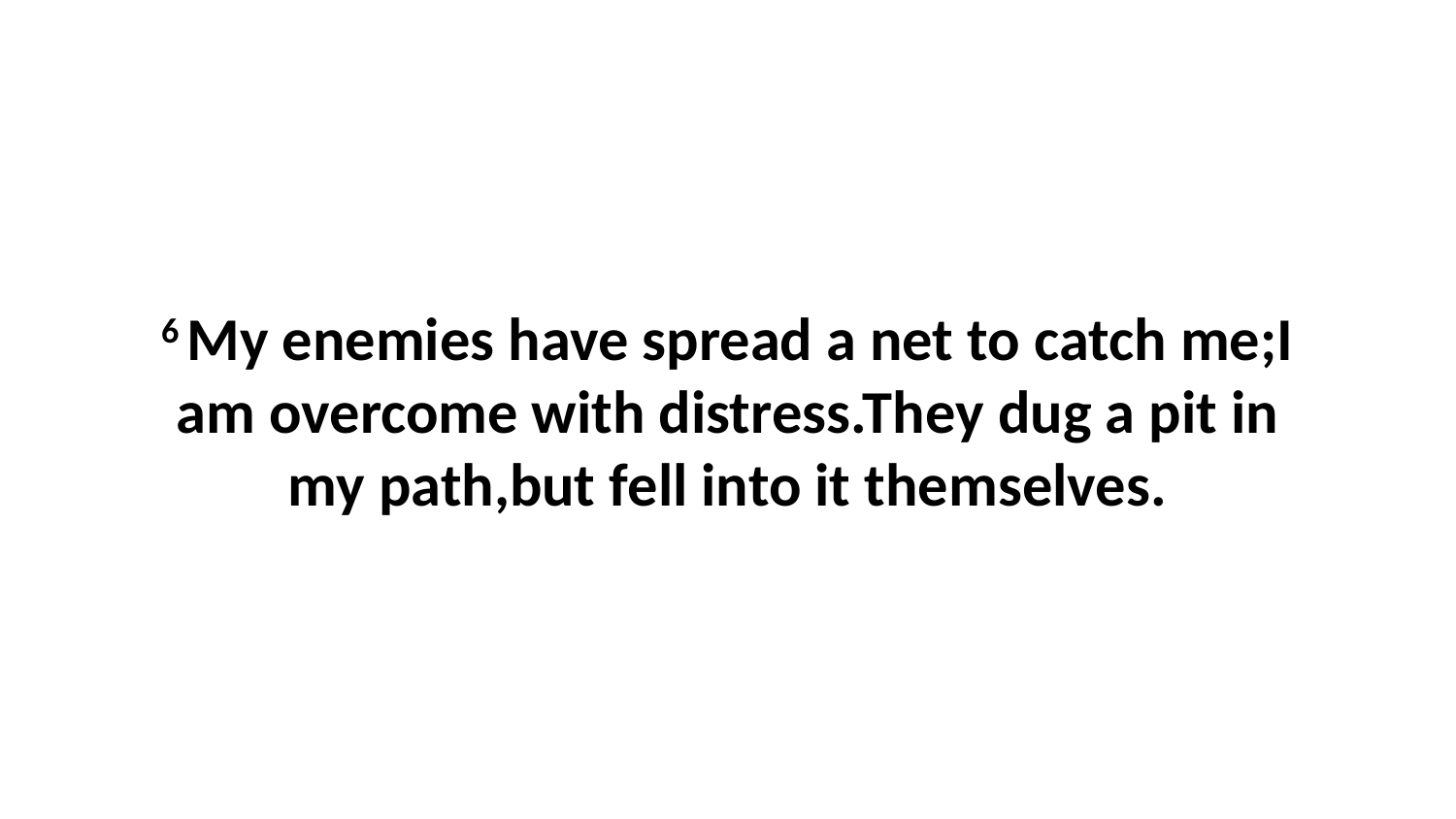

6 My enemies have spread a net to catch me;I am overcome with distress.They dug a pit in my path,but fell into it themselves.